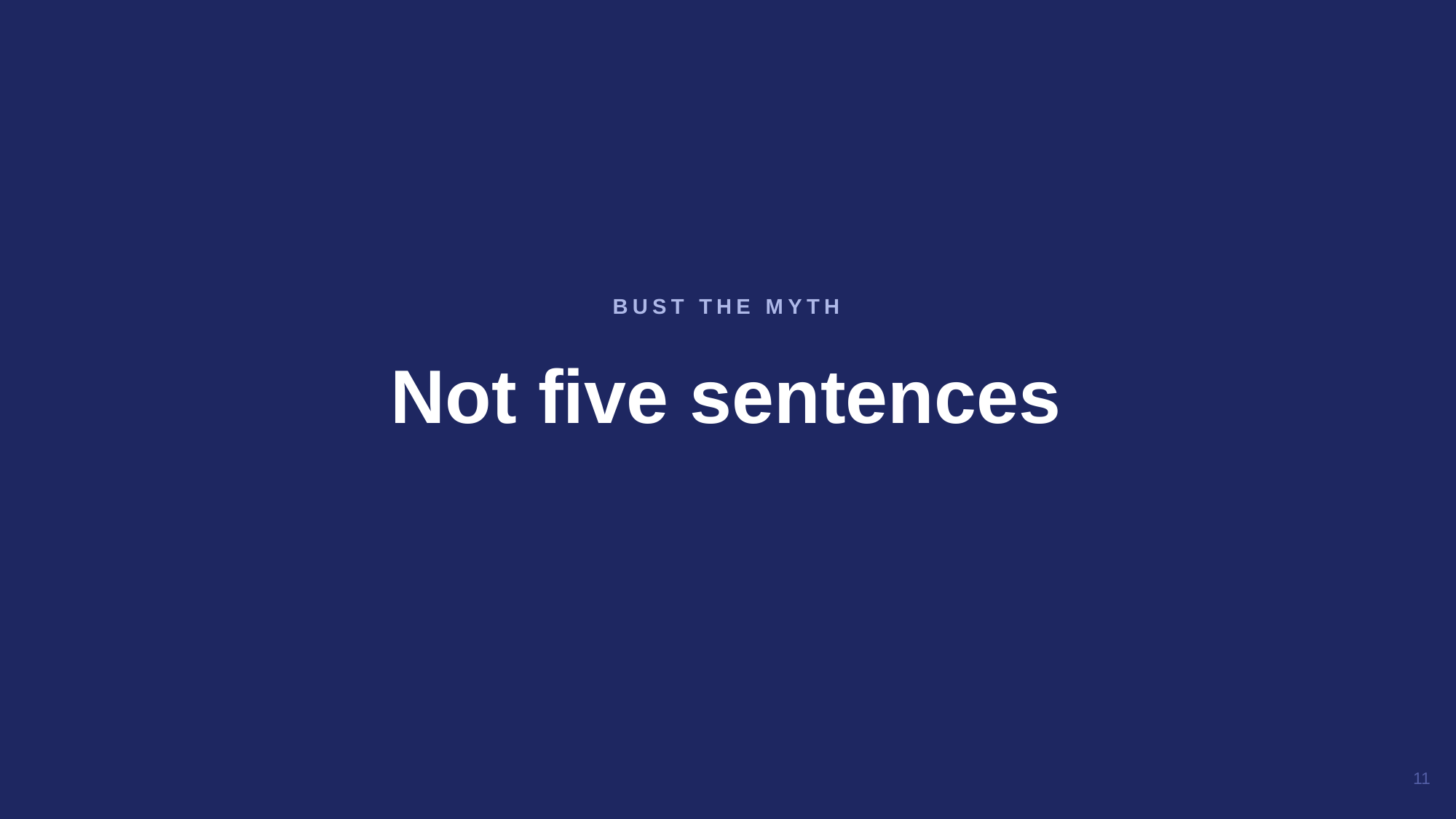

Not five sentences
BUST THE MYTH
11